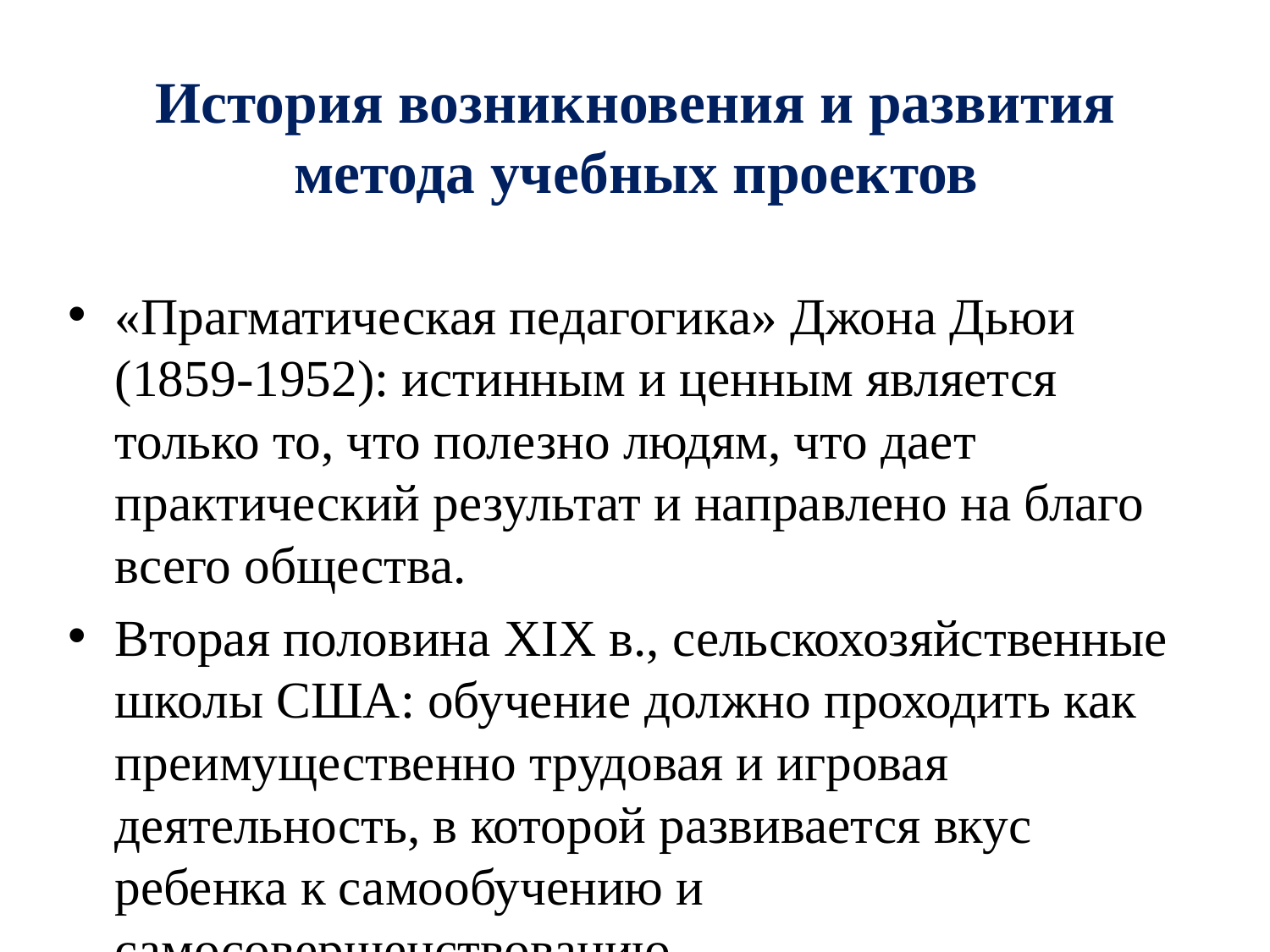

# История возникновения и развития метода учебных проектов
«Прагматическая педагогика» Джона Дьюи (1859-1952): истинным и ценным является только то, что полезно людям, что дает практический результат и направлено на благо всего общества.
Вторая половина XIX в., сельскохозяйственные школы США: обучение должно проходить как преимущественно трудовая и игровая деятельность, в которой развивается вкус ребенка к самообучению и самосовершенствованию